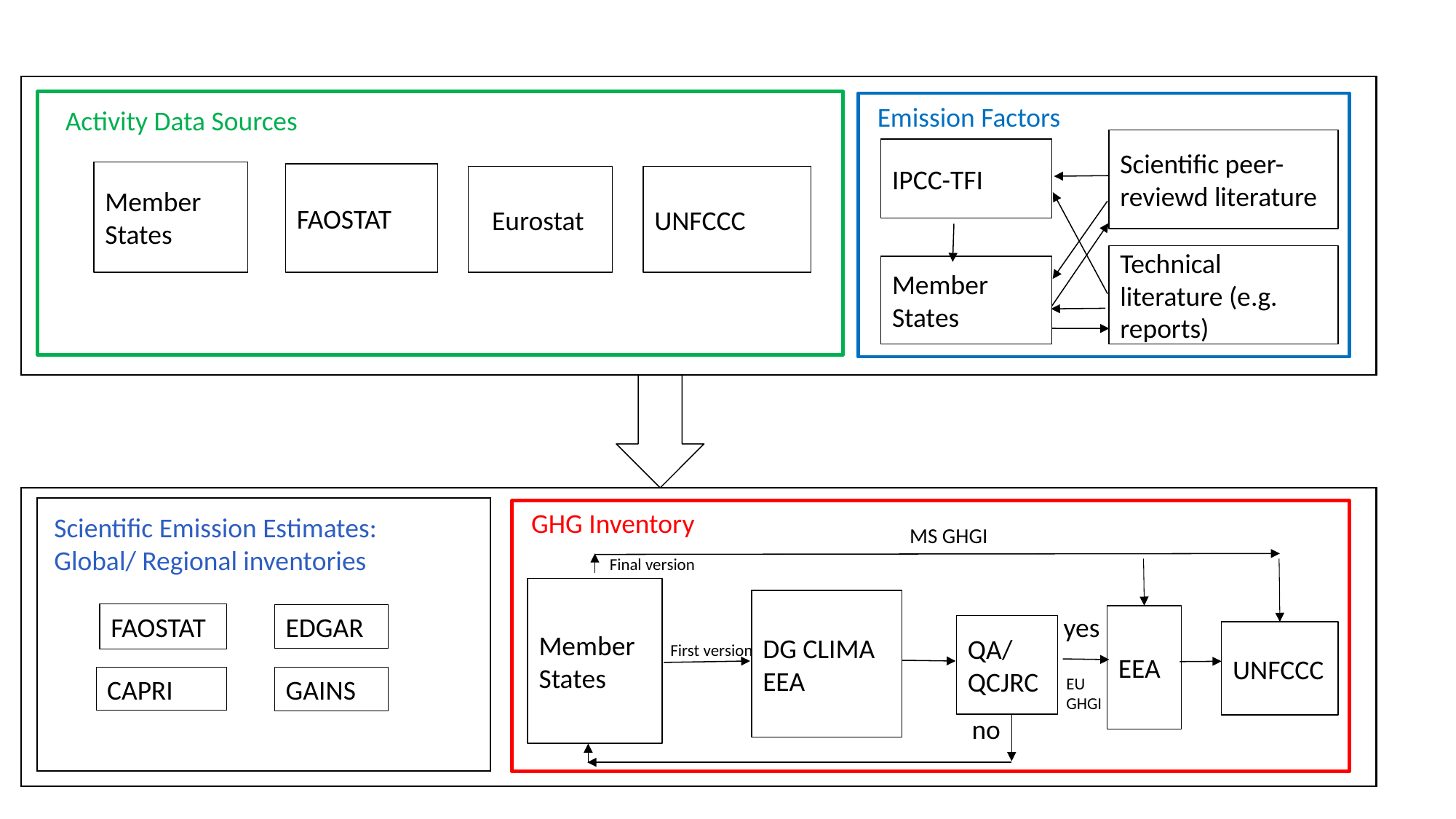

Emission Factors
Activity Data Sources
Scientific peer-reviewd literature
IPCC-TFI
Member States
  Eurostat
UNFCCC
Technical literature (e.g. reports)
Member States

GHG Inventory
Scientific Emission Estimates: Global/ Regional inventories
Member States
DG CLIMA
EEA
FAOSTAT
EDGAR
EEA
QA/QCJRC
UNFCCC
First version
CAPRI
GAINS
EU
GHGI
FAOSTAT
MS GHGI
Final version
yes
no